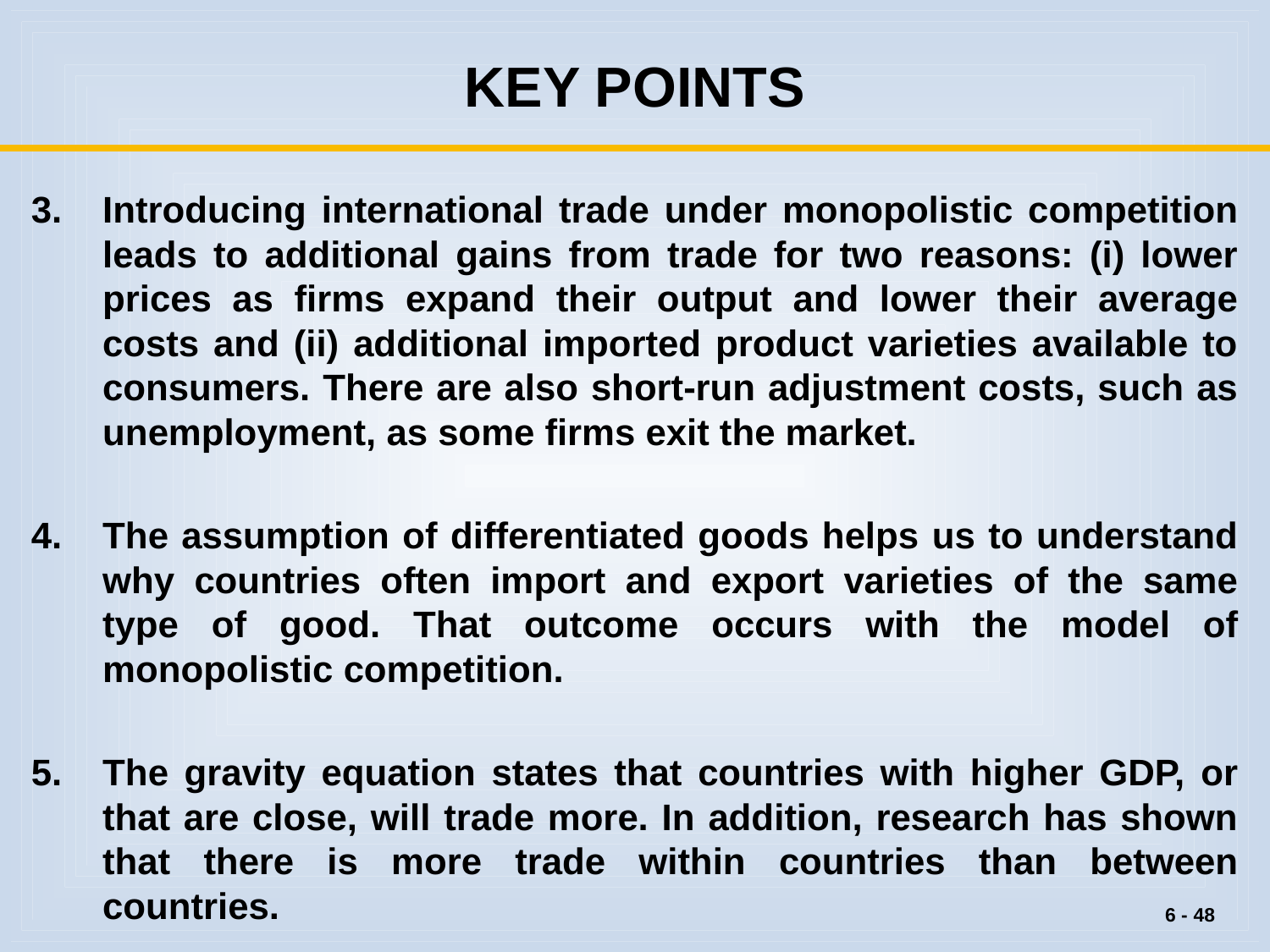

# KEY POINTS
Introducing international trade under monopolistic competition leads to additional gains from trade for two reasons: (i) lower prices as firms expand their output and lower their average costs and (ii) additional imported product varieties available to consumers. There are also short-run adjustment costs, such as unemployment, as some firms exit the market.

The assumption of differentiated goods helps us to understand why countries often import and export varieties of the same type of good. That outcome occurs with the model of monopolistic competition.

The gravity equation states that countries with higher GDP, or that are close, will trade more. In addition, research has shown that there is more trade within countries than between countries.